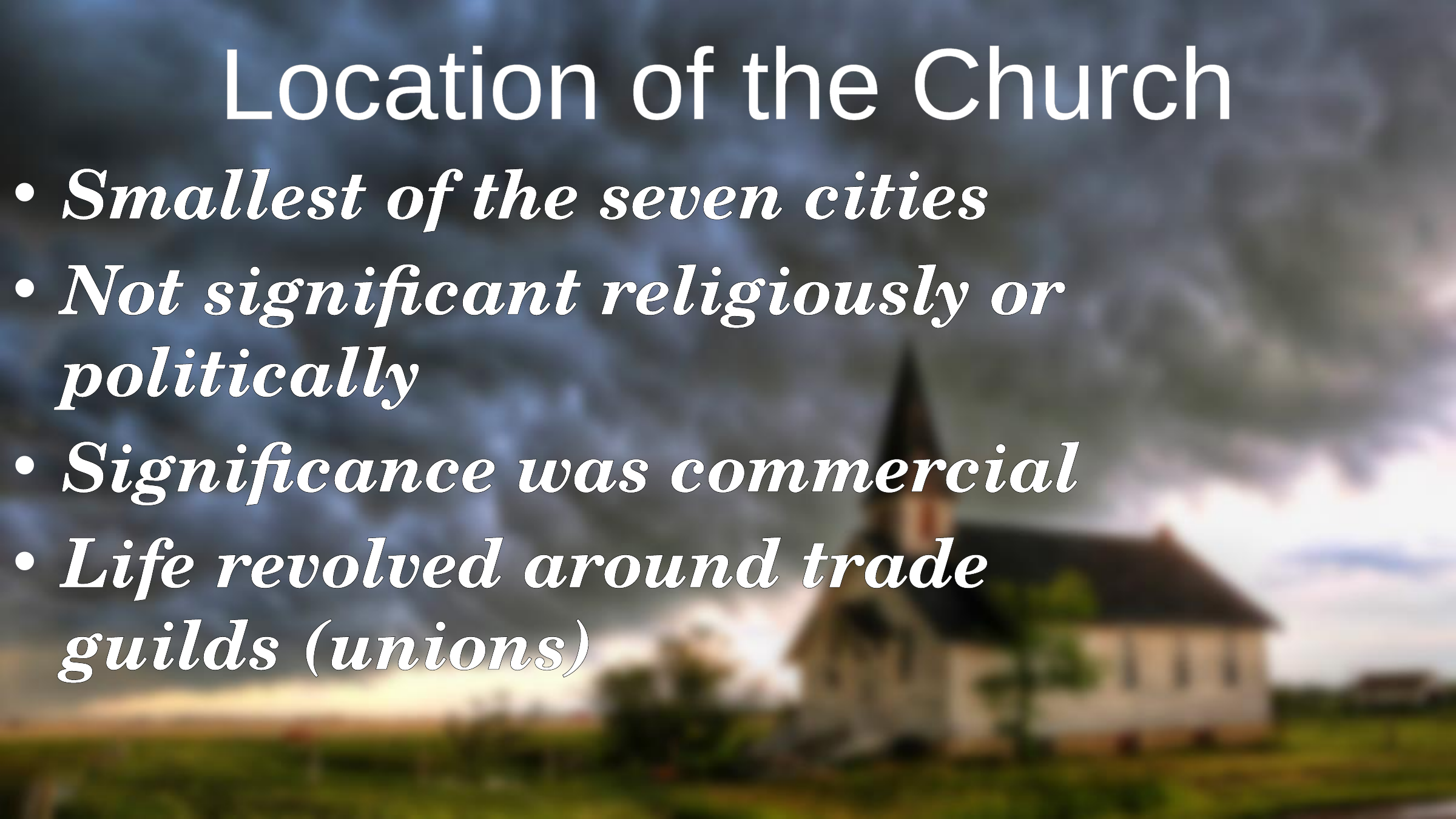

# Location of the Church
Smallest of the seven cities
Not significant religiously or politically
Significance was commercial
Life revolved around trade guilds (unions)